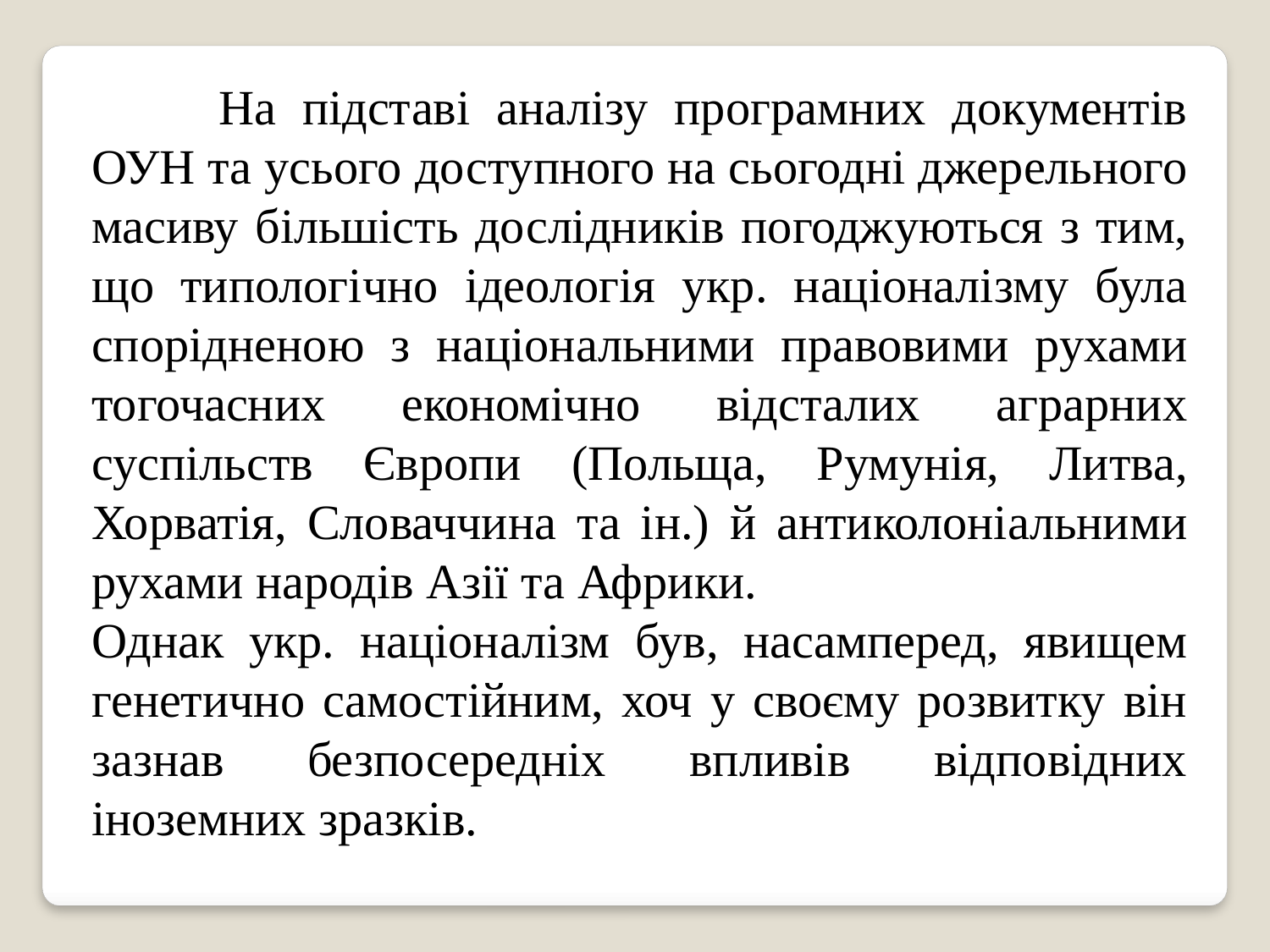

На підставі аналізу програмних документів ОУН та усього доступного на сьогодні джерельного масиву більшість дослідників погоджуються з тим, що типологічно ідеологія укр. націоналізму була спорідненою з національними правовими рухами тогочасних економічно відсталих аграрних суспільств Європи (Польща, Румунія, Литва, Хорватія, Словаччина та ін.) й антиколоніальними рухами народів Азії та Африки.
Однак укр. націоналізм був, насамперед, явищем генетично самостійним, хоч у своєму розвитку він зазнав безпосередніх впливів відповідних іноземних зразків.